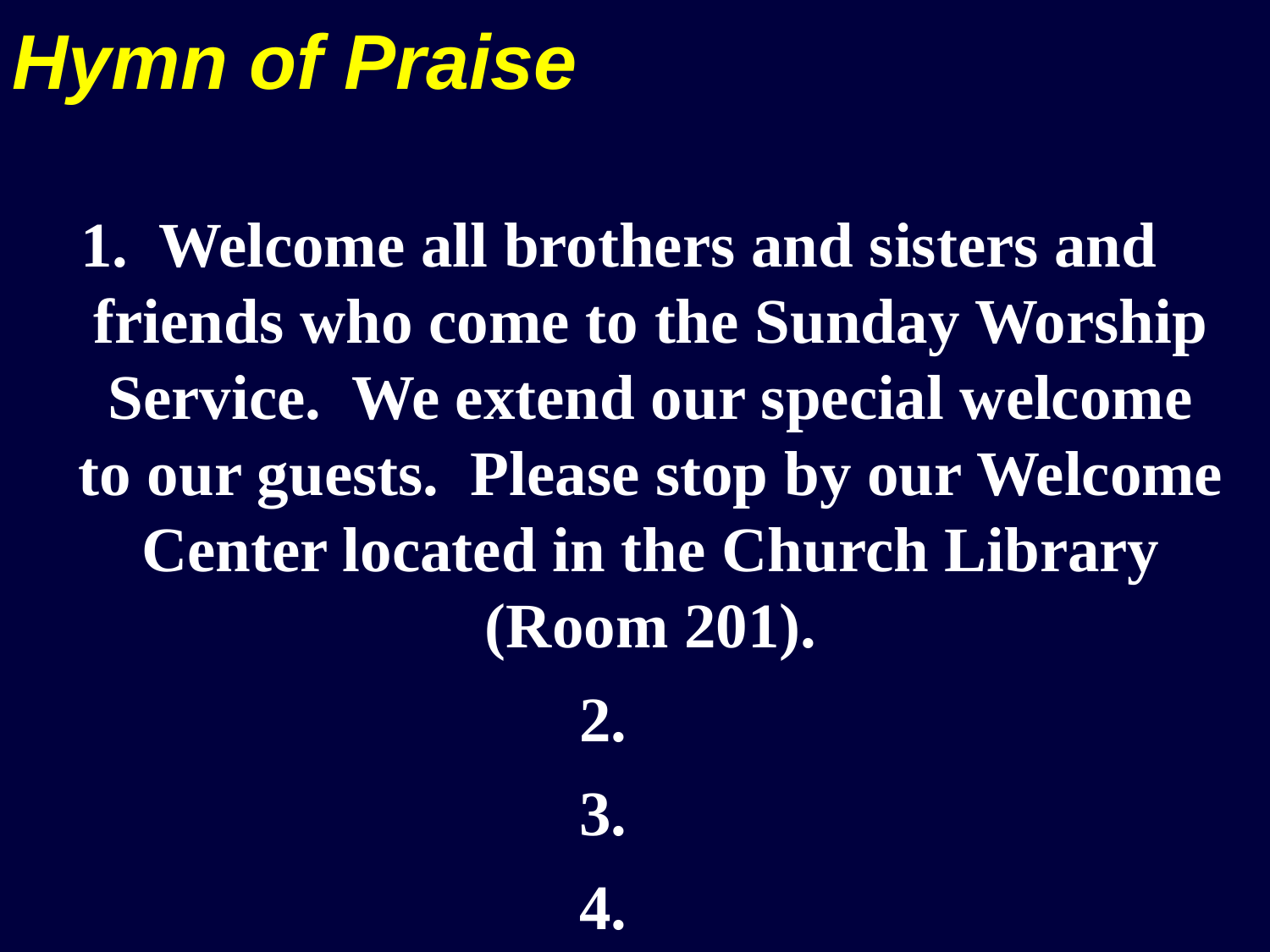

Hymn of Praise

1.  Welcome all brothers and sisters and friends who come to the Sunday Worship Service.  We extend our special welcome to our guests.  Please stop by our Welcome Center located in the Church Library (Room 201).
2.
3.
4.
5.